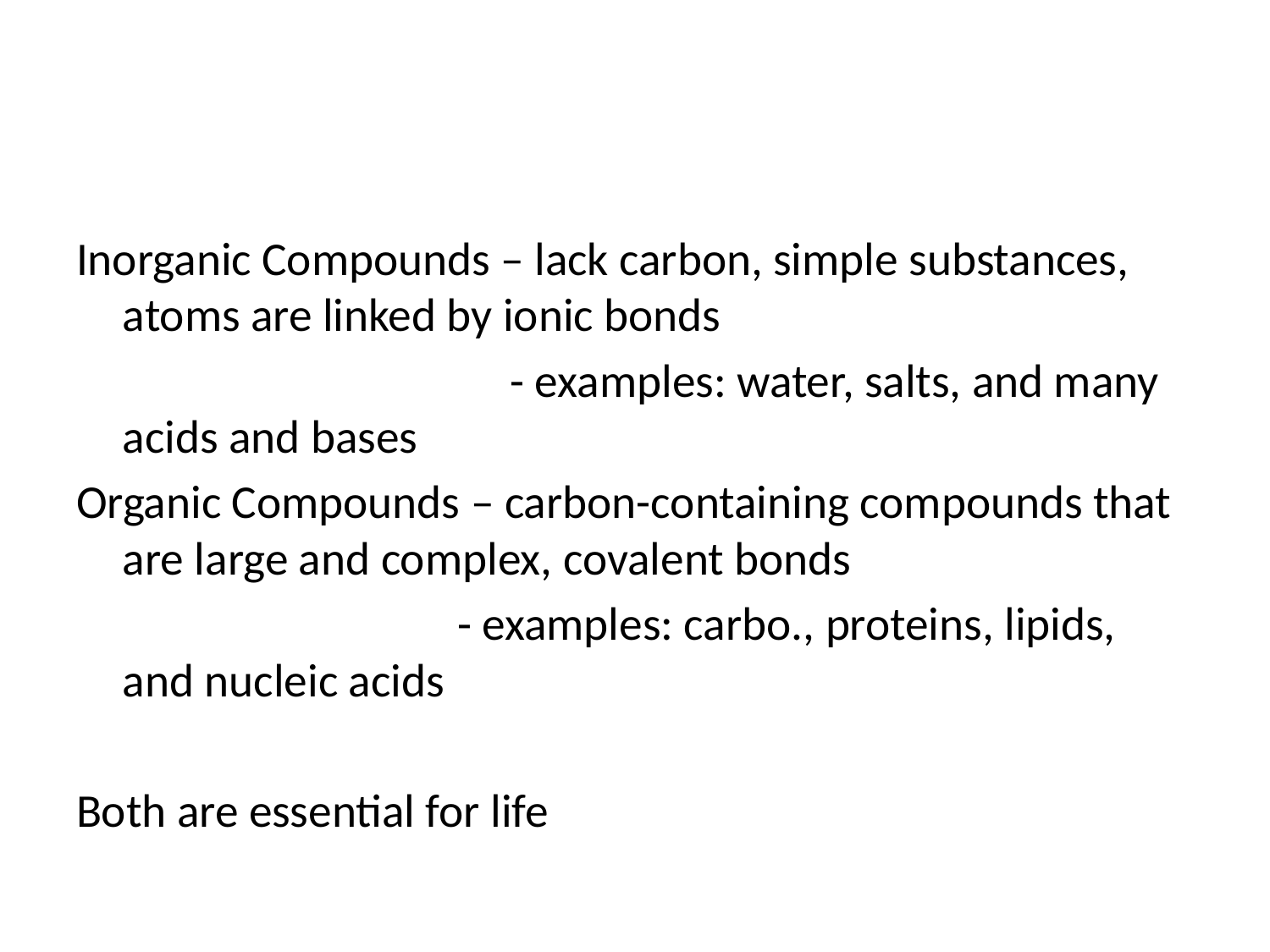

#
Inorganic Compounds – lack carbon, simple substances, atoms are linked by ionic bonds
                                         - examples: water, salts, and many acids and bases
Organic Compounds – carbon-containing compounds that are large and complex, covalent bonds
                                    - examples: carbo., proteins, lipids, and nucleic acids

Both are essential for life